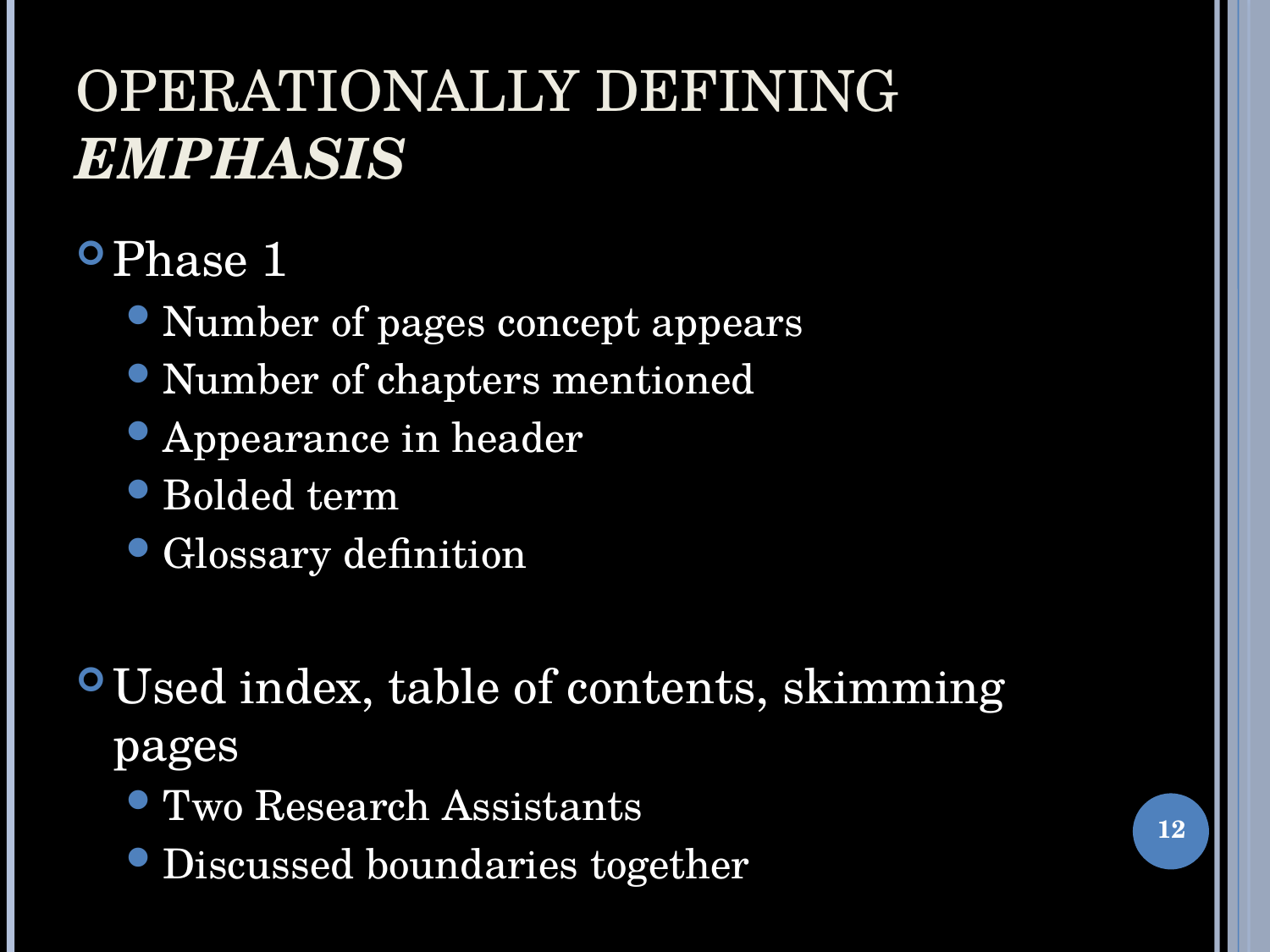

# Operationally Defining Emphasis
Phase 1
Number of pages concept appears
Number of chapters mentioned
Appearance in header
Bolded term
Glossary definition

Used index, table of contents, skimming pages
Two Research Assistants
Discussed boundaries together
12